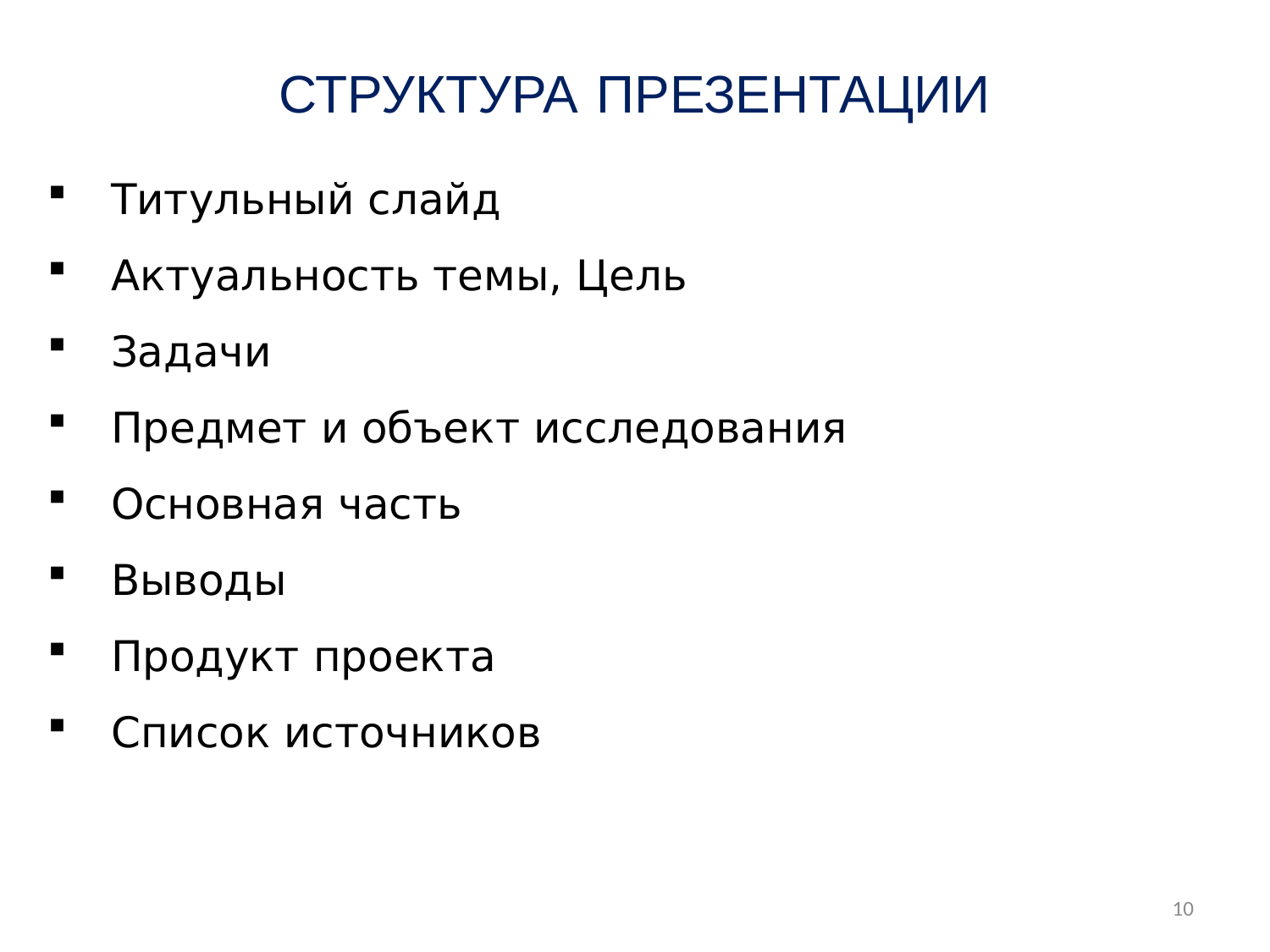

# СТРУКТУРА ПРЕЗЕНТАЦИИ
Титульный слайд
Актуальность темы, Цель
Задачи
Предмет и объект исследования
Основная часть
Выводы
Продукт проекта
Список источников
10